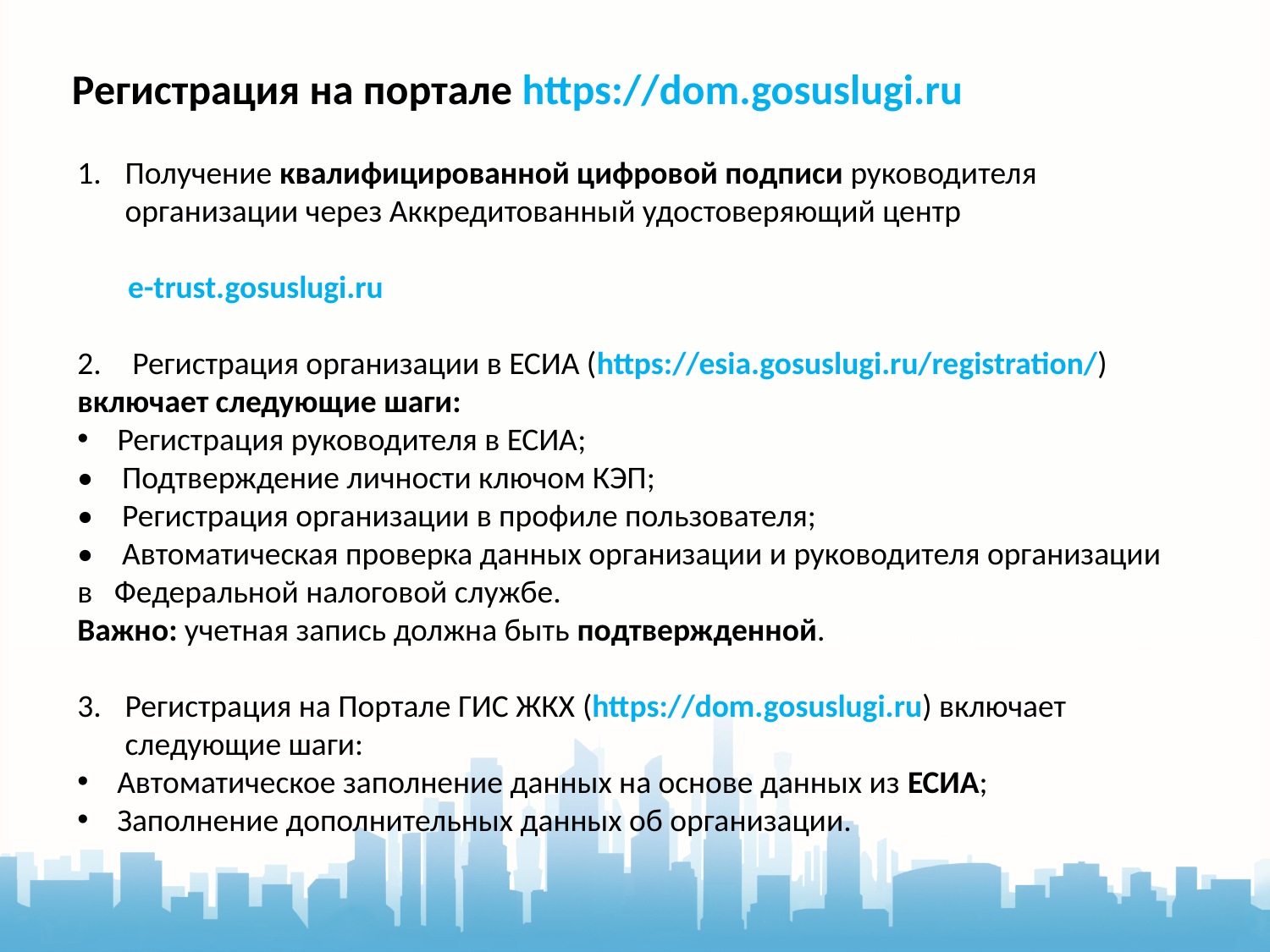

Регистрация на портале https://dom.gosuslugi.ru
Получение квалифицированной цифровой подписи руководителя организации через Аккредитованный удостоверяющий центр
       e-trust.gosuslugi.ru

 Регистрация организации в ЕСИА (https://esia.gosuslugi.ru/registration/)
включает следующие шаги:
    Регистрация руководителя в ЕСИА;
•    Подтверждение личности ключом КЭП;
•    Регистрация организации в профиле пользователя;
•    Автоматическая проверка данных организации и руководителя организации в   Федеральной налоговой службе.
Важно: учетная запись должна быть подтвержденной.

Регистрация на Портале ГИС ЖКХ (https://dom.gosuslugi.ru) включает следующие шаги:
Автоматическое заполнение данных на основе данных из ЕСИА;
Заполнение дополнительных данных об организации.